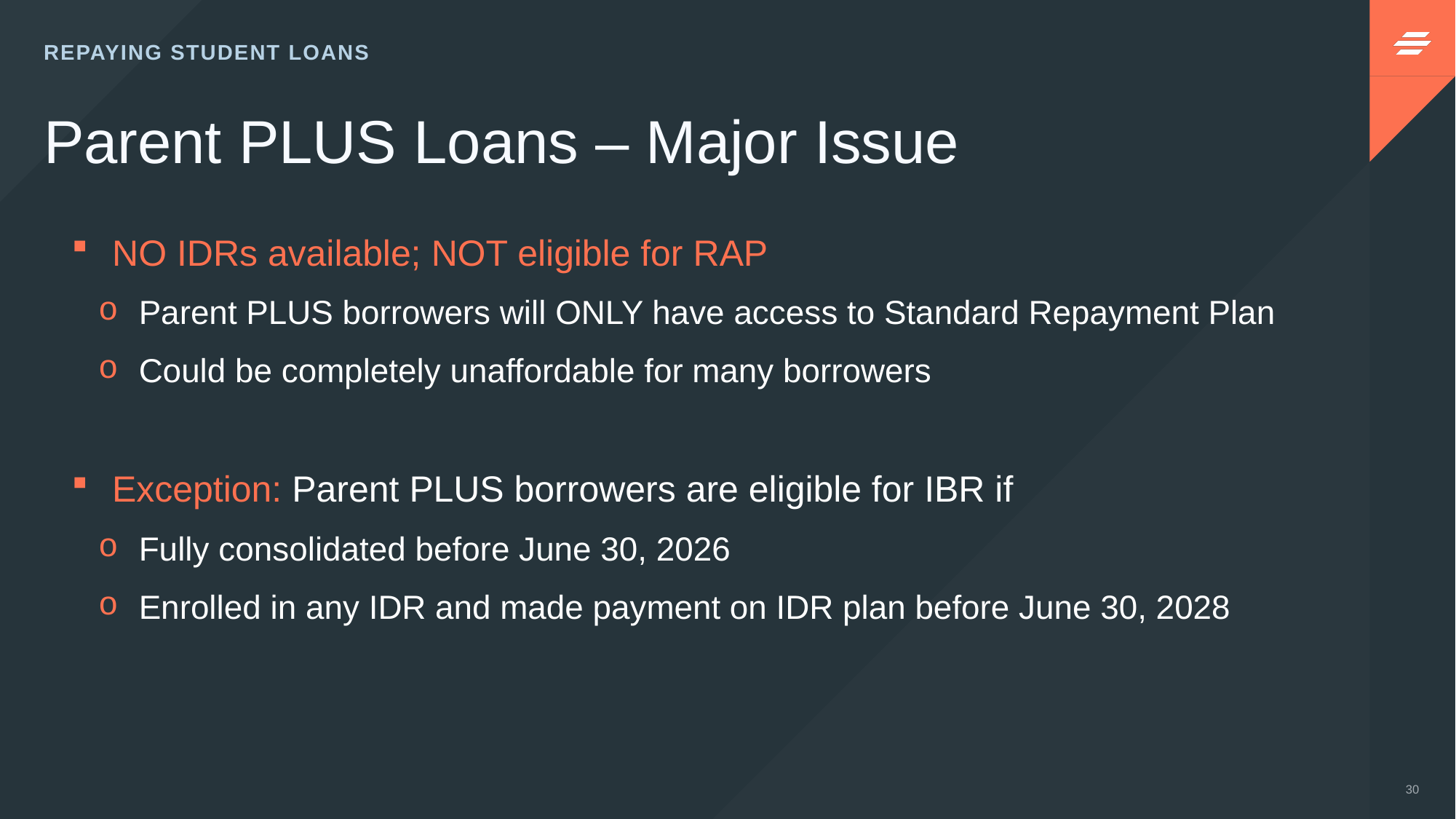

REPAYING STUDENT LOANS
# Parent PLUS Loans – Major Issue
NO IDRs available; NOT eligible for RAP
Parent PLUS borrowers will ONLY have access to Standard Repayment Plan
Could be completely unaffordable for many borrowers

Exception: Parent PLUS borrowers are eligible for IBR if
Fully consolidated before June 30, 2026
Enrolled in any IDR and made payment on IDR plan before June 30, 2028

30